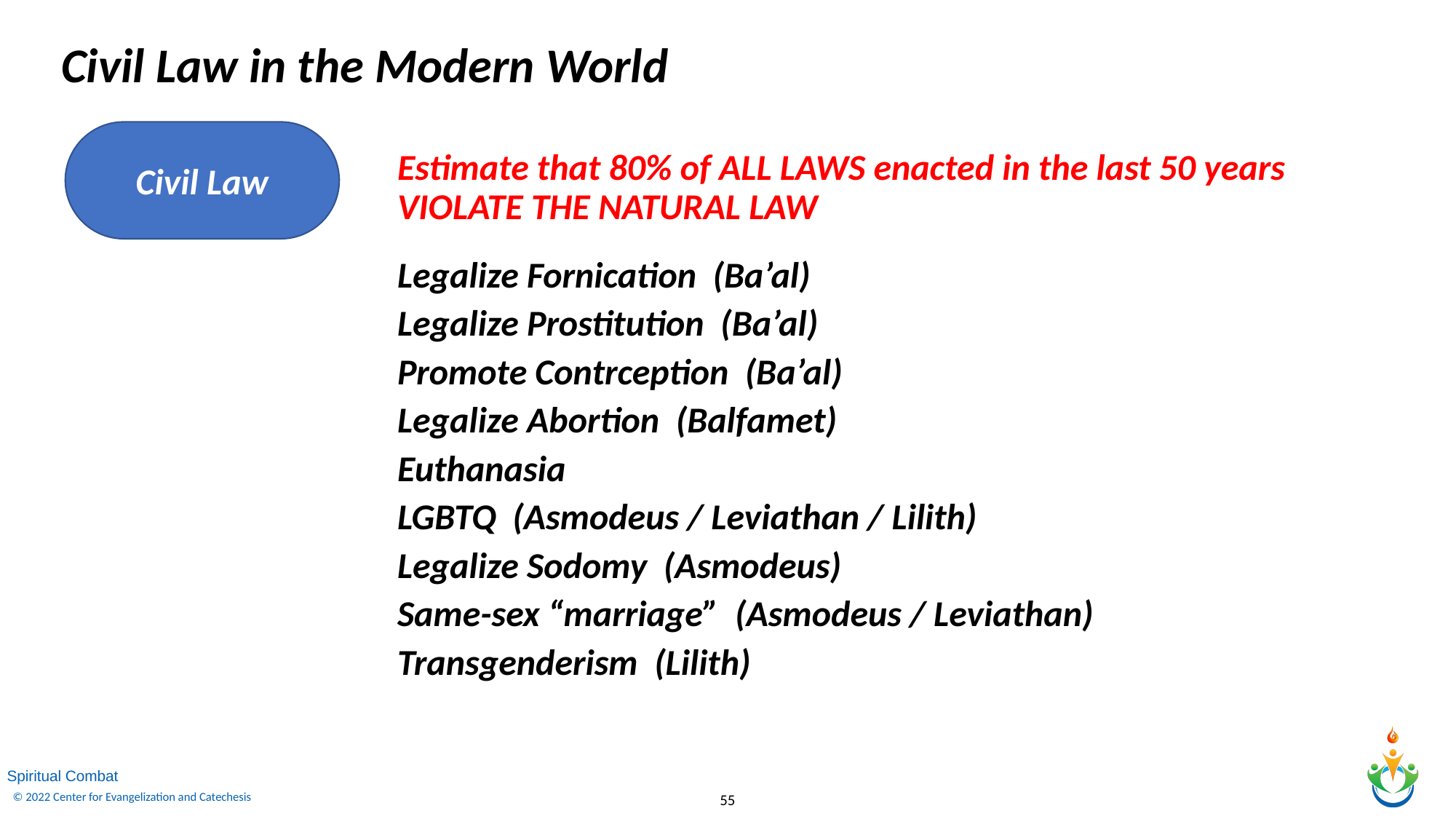

Civil Law in the Modern World
Civil Law
Estimate that 80% of ALL LAWS enacted in the last 50 years VIOLATE THE NATURAL LAW
Legalize Fornication  (Ba’al)
Legalize Prostitution  (Ba’al)
Promote Contrception  (Ba’al)
Legalize Abortion  (Balfamet)
Euthanasia
LGBTQ  (Asmodeus / Leviathan / Lilith)
Legalize Sodomy  (Asmodeus)
Same-sex “marriage”  (Asmodeus / Leviathan)
Transgenderism  (Lilith)
55